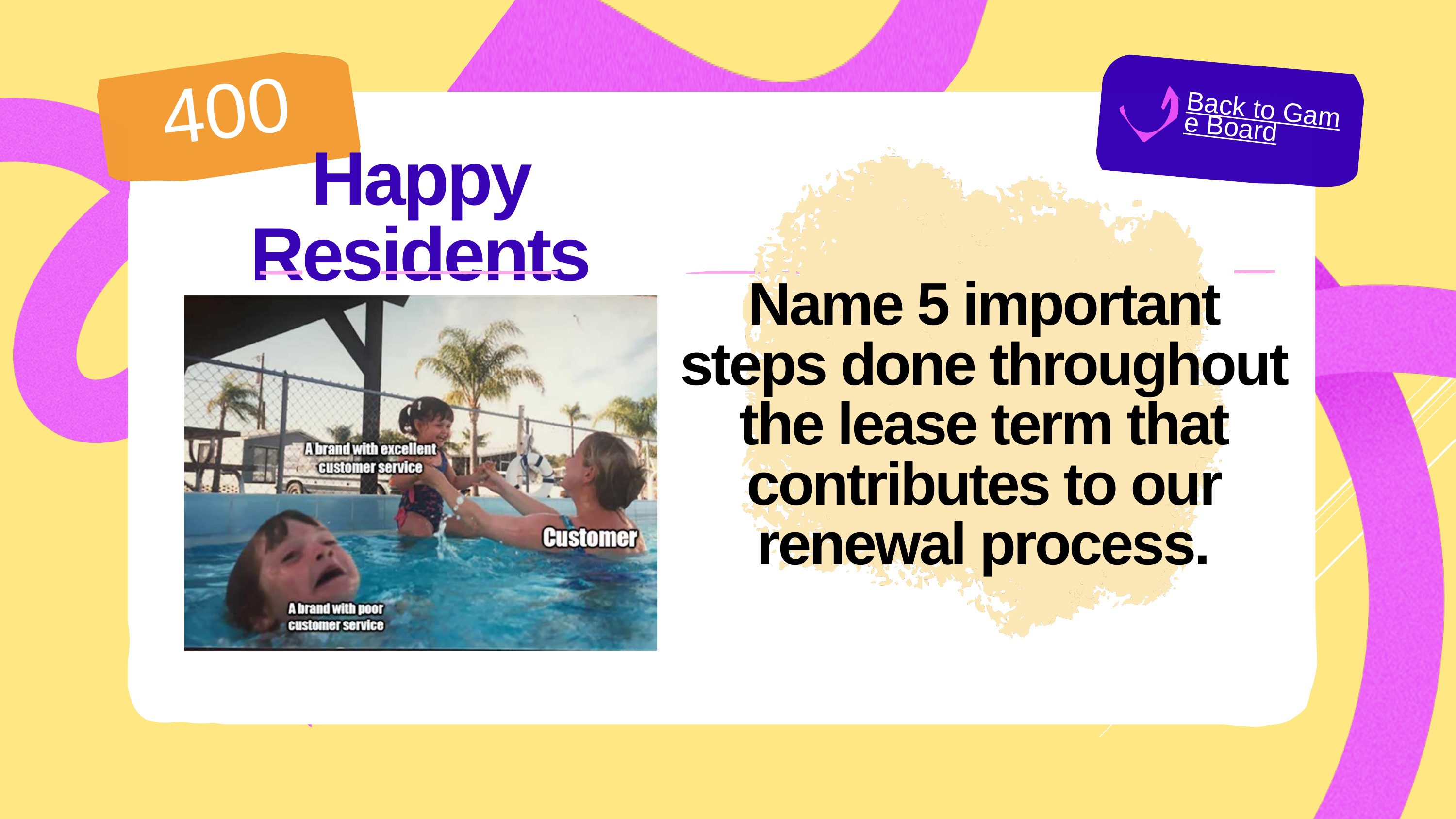

400

Back to Game Board

Happy Residents

Name 5 important steps done throughout the lease term that contributes to our renewal process.